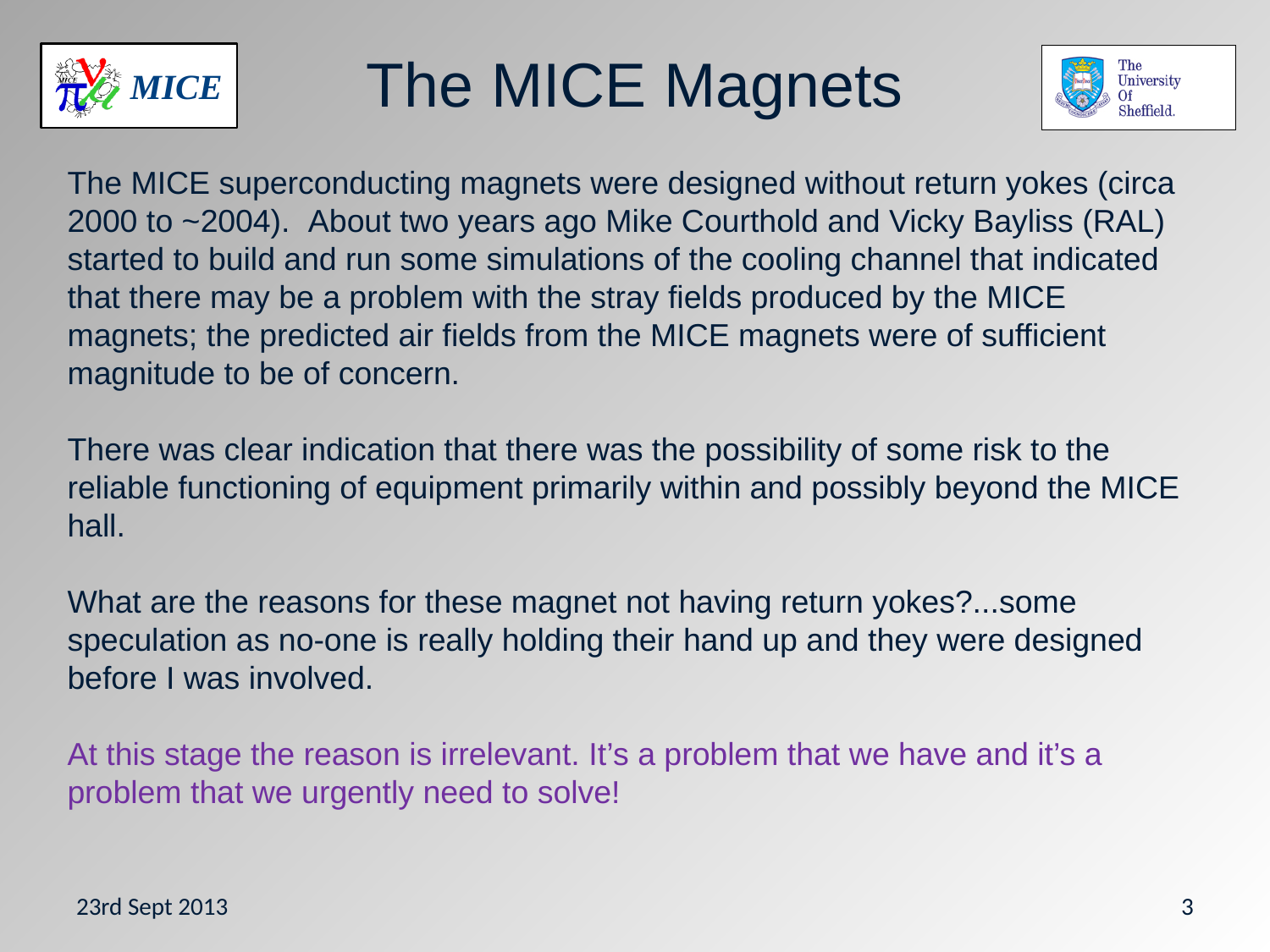

# The MICE Magnets
The MICE superconducting magnets were designed without return yokes (circa 2000 to ~2004).  About two years ago Mike Courthold and Vicky Bayliss (RAL) started to build and run some simulations of the cooling channel that indicated that there may be a problem with the stray fields produced by the MICE magnets; the predicted air fields from the MICE magnets were of sufficient magnitude to be of concern.

There was clear indication that there was the possibility of some risk to the reliable functioning of equipment primarily within and possibly beyond the MICE hall.

What are the reasons for these magnet not having return yokes?...some speculation as no-one is really holding their hand up and they were designed before I was involved.

At this stage the reason is irrelevant. It’s a problem that we have and it’s a problem that we urgently need to solve!
23rd Sept 2013
3